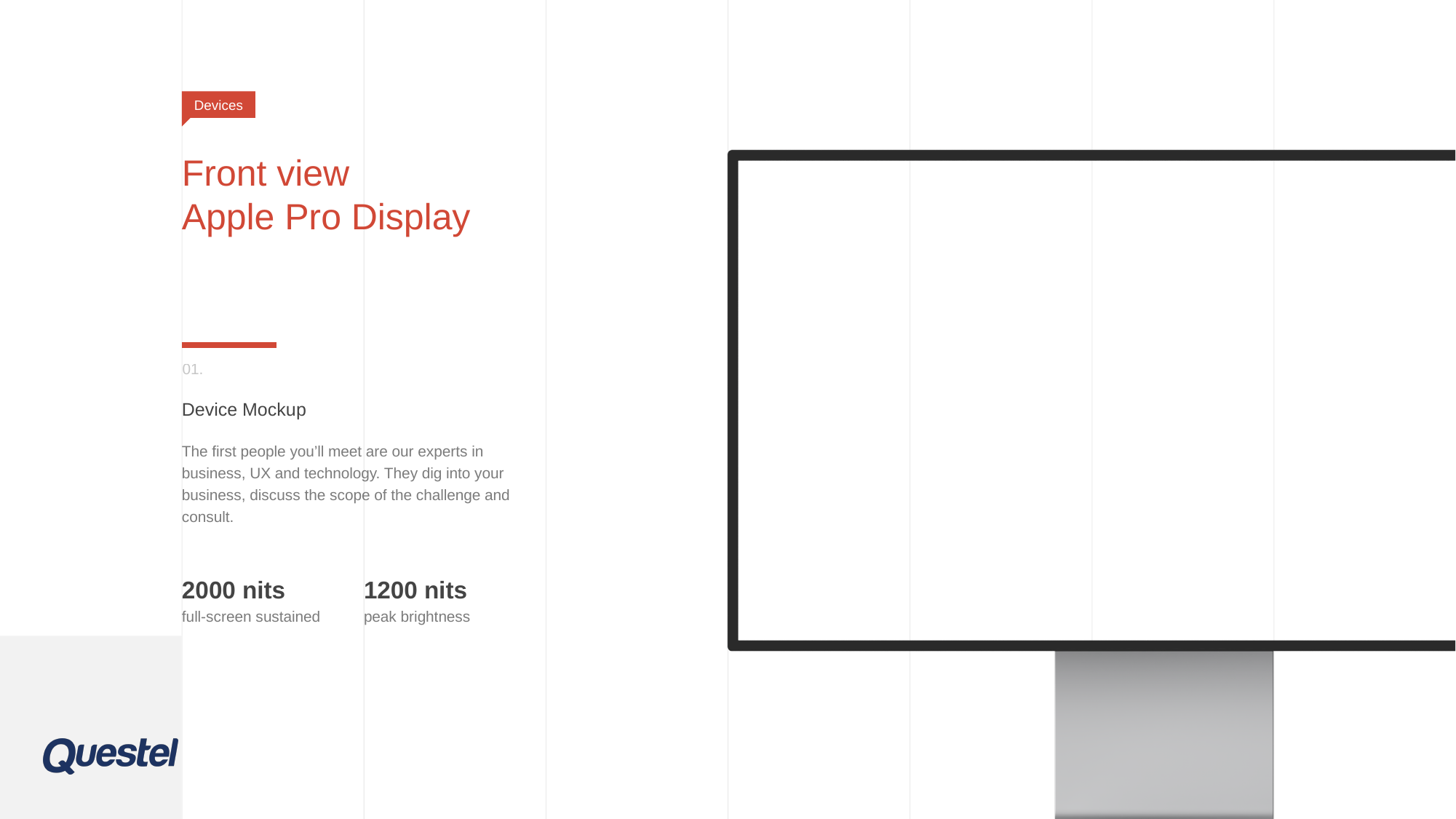

Devices

# Front view Apple Pro Display

01.
Device Mockup
The first people you’ll meet are our experts in business, UX and technology. They dig into your business, discuss the scope of the challenge and consult.
2000 nits
full-screen sustained
1200 nits
peak brightness